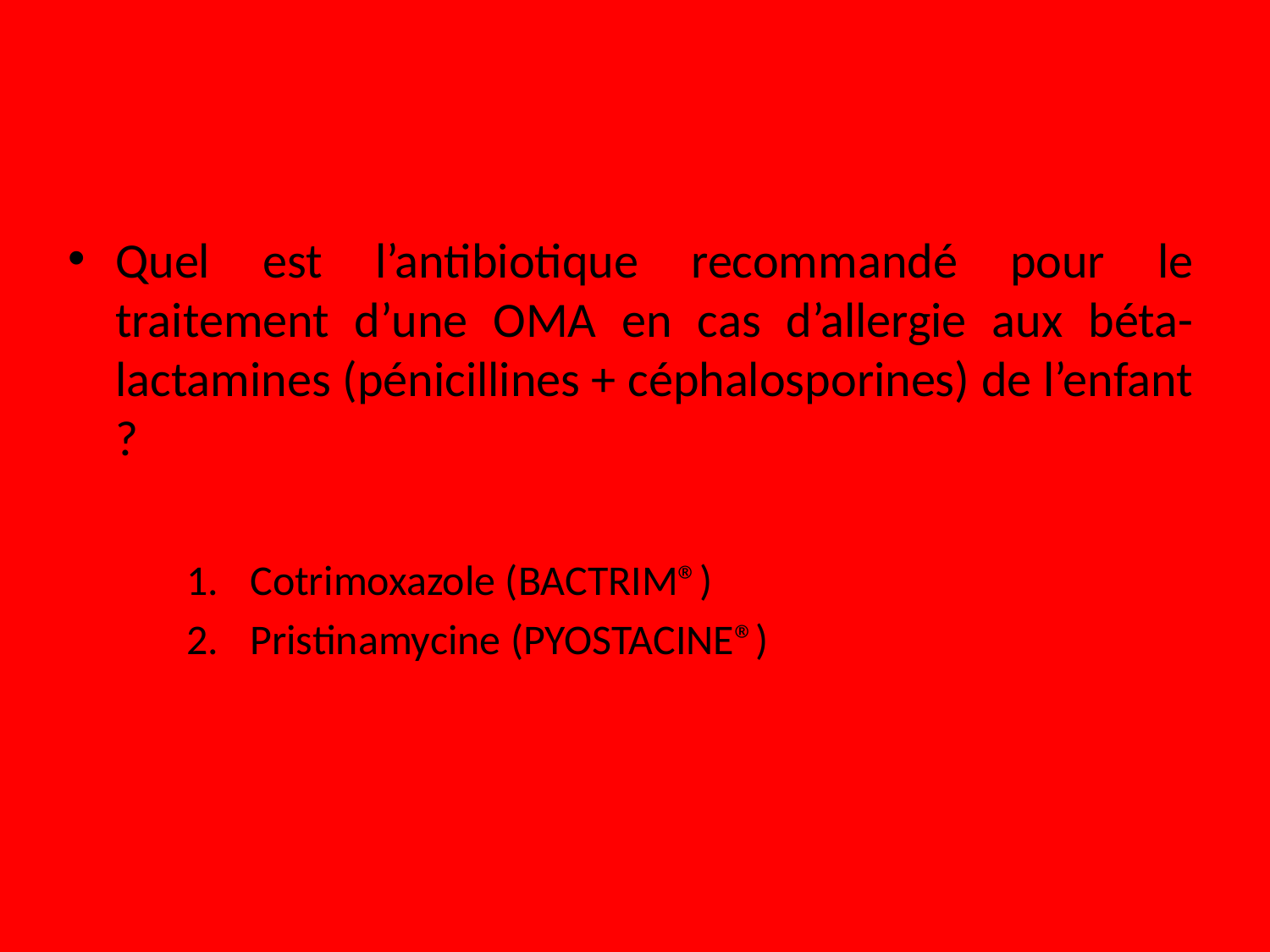

#
Quel est l’antibiotique recommandé pour le traitement d’une OMA en cas d’allergie aux béta-lactamines (pénicillines + céphalosporines) de l’enfant ?

Cotrimoxazole (BACTRIM®)
Pristinamycine (PYOSTACINE®)